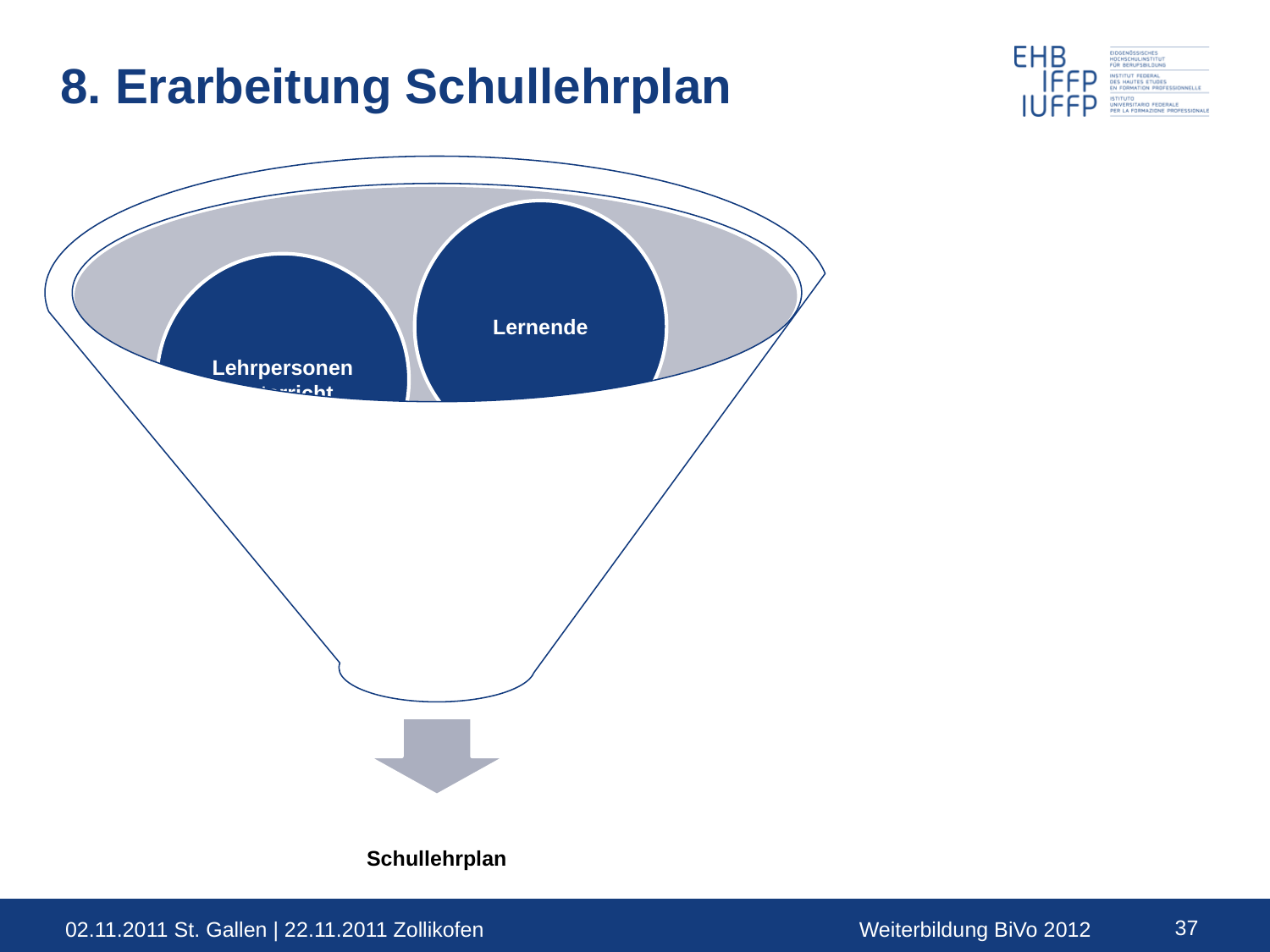

# 8. Erarbeitung Schullehrplan
Lernende
Lehrpersonen
Unterricht
Fachschaft
Schule
Schullehrplan